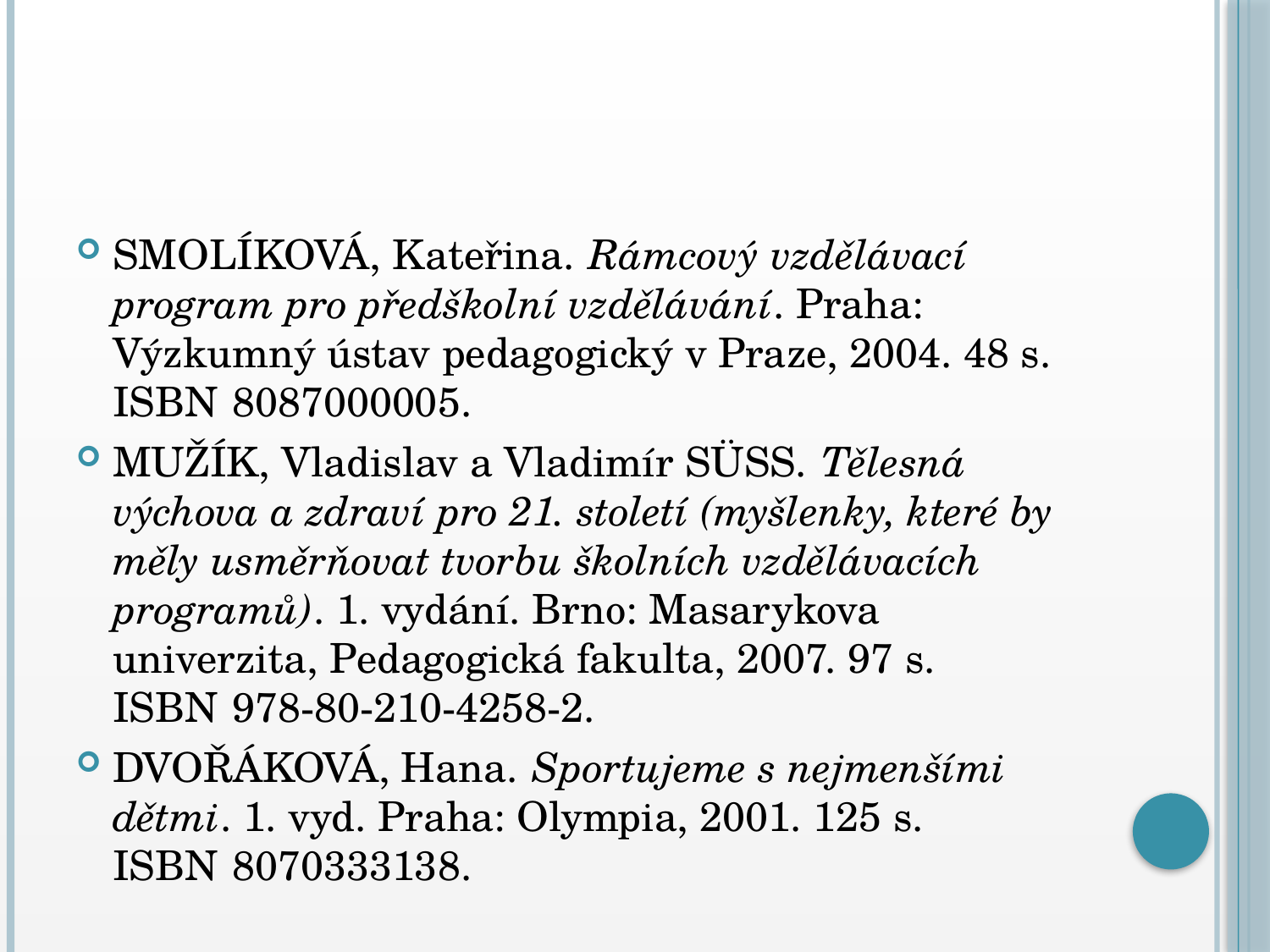

#
SMOLÍKOVÁ, Kateřina. Rámcový vzdělávací program pro předškolní vzdělávání. Praha: Výzkumný ústav pedagogický v Praze, 2004. 48 s. ISBN 8087000005.
MUŽÍK, Vladislav a Vladimír SÜSS. Tělesná výchova a zdraví pro 21. století (myšlenky, které by měly usměrňovat tvorbu školních vzdělávacích programů). 1. vydání. Brno: Masarykova univerzita, Pedagogická fakulta, 2007. 97 s. ISBN 978-80-210-4258-2.
DVOŘÁKOVÁ, Hana. Sportujeme s nejmenšími dětmi. 1. vyd. Praha: Olympia, 2001. 125 s. ISBN 8070333138.